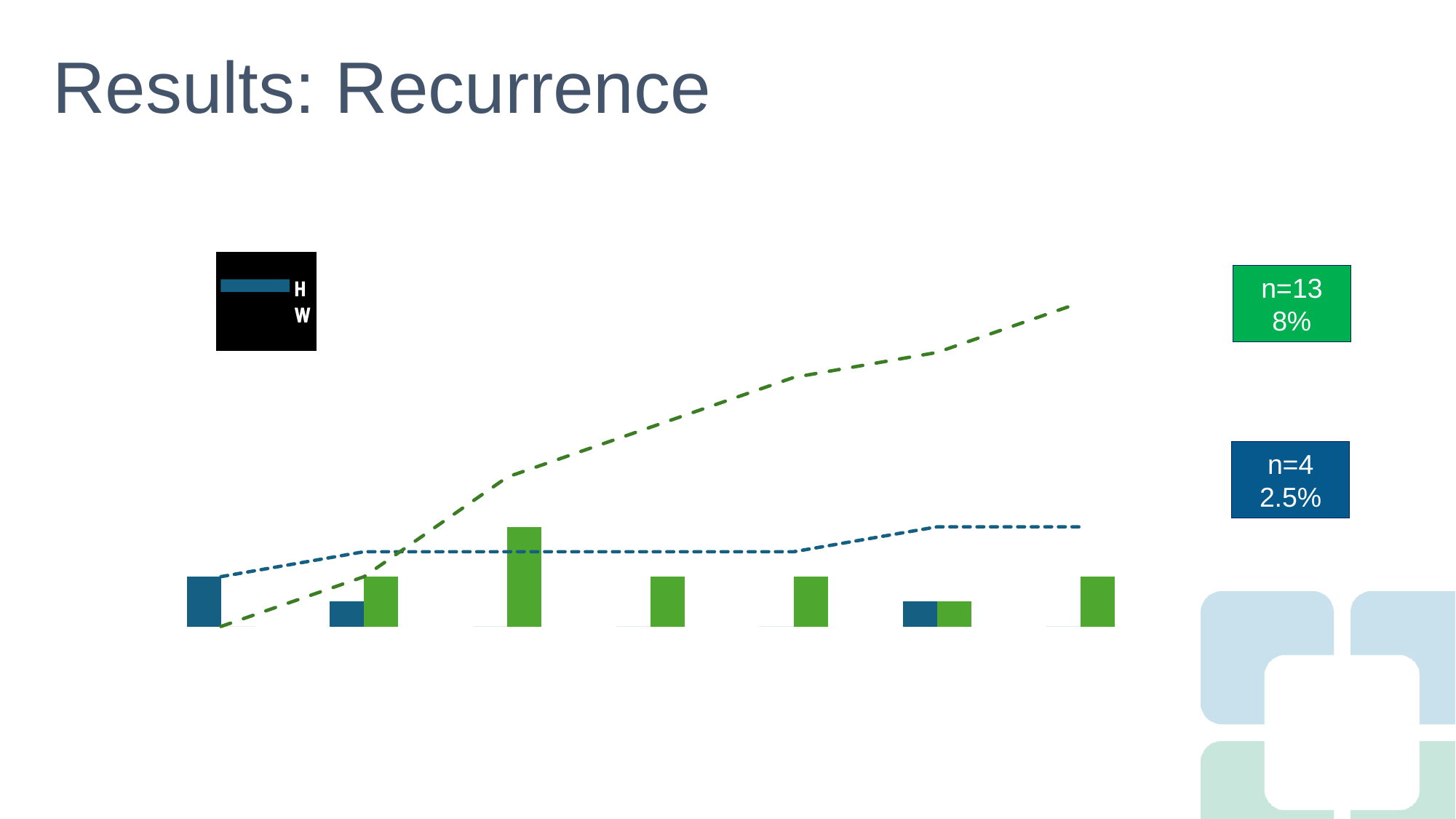

Results: Recurrence

### Chart: Recurrence Events

| Category | HW | MW | HW | MW |
|---|---|---|---|---|
| 30-day | 2.0 | 0.0 | 2.0 | 0.0 |
| 1-Year | 1.0 | 2.0 | 3.0 | 2.0 |
| 2-Year | 0.0 | 4.0 | 3.0 | 6.0 |
| 3-Year | 0.0 | 2.0 | 3.0 | 8.0 |
| 4-Year | 0.0 | 2.0 | 3.0 | 10.0 |
| 5-Year | 1.0 | 1.0 | 4.0 | 11.0 |
| 6-Year | 0.0 | 2.0 | 4.0 | 13.0 |
n=13
8%
n=4
2.5%